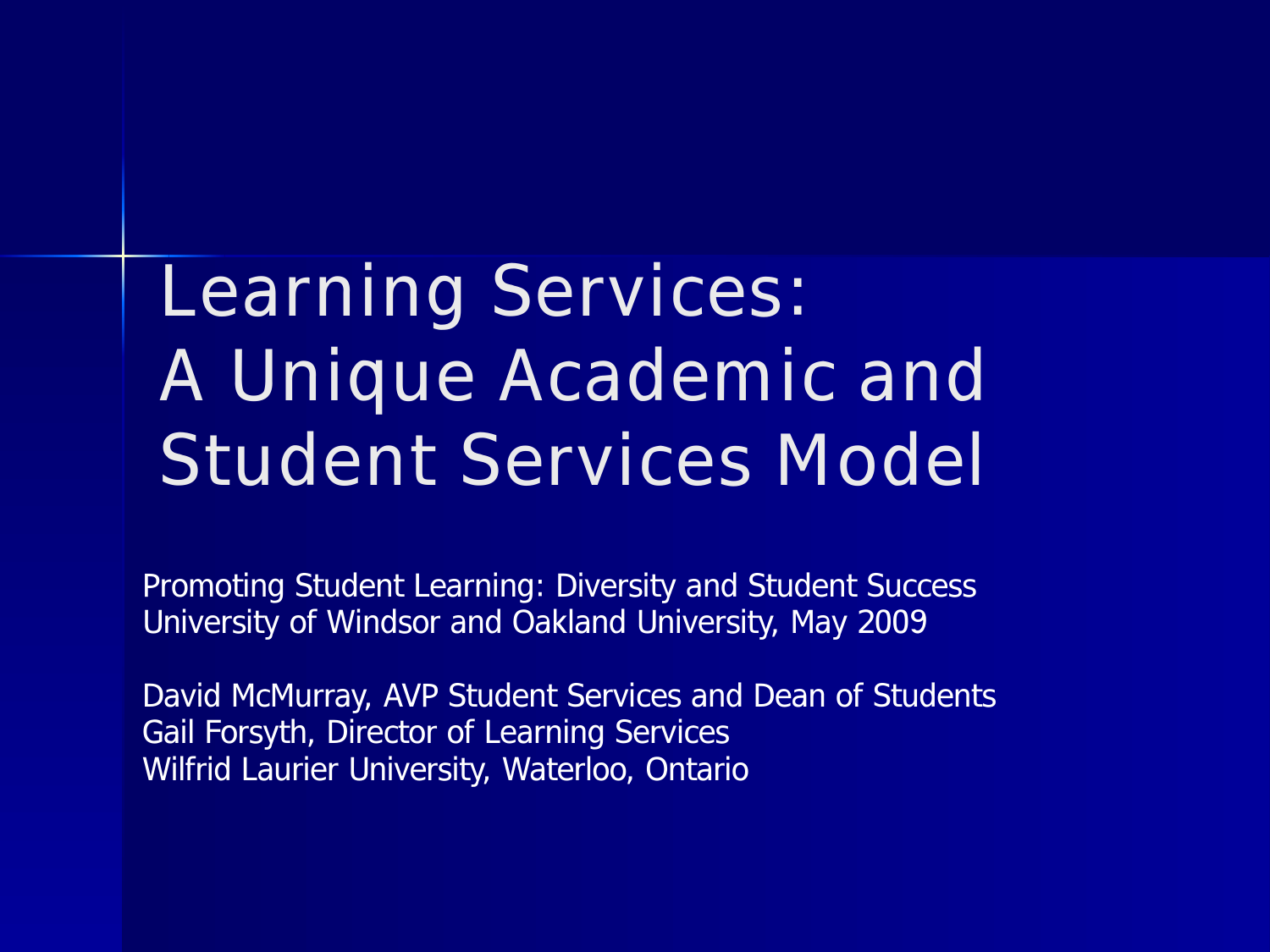

# Learning Services: A Unique Academic and Student Services Model
Promoting Student Learning: Diversity and Student Success
University of Windsor and Oakland University, May 2009

David McMurray, AVP Student Services and Dean of Students
Gail Forsyth, Director of Learning Services
Wilfrid Laurier University, Waterloo, Ontario